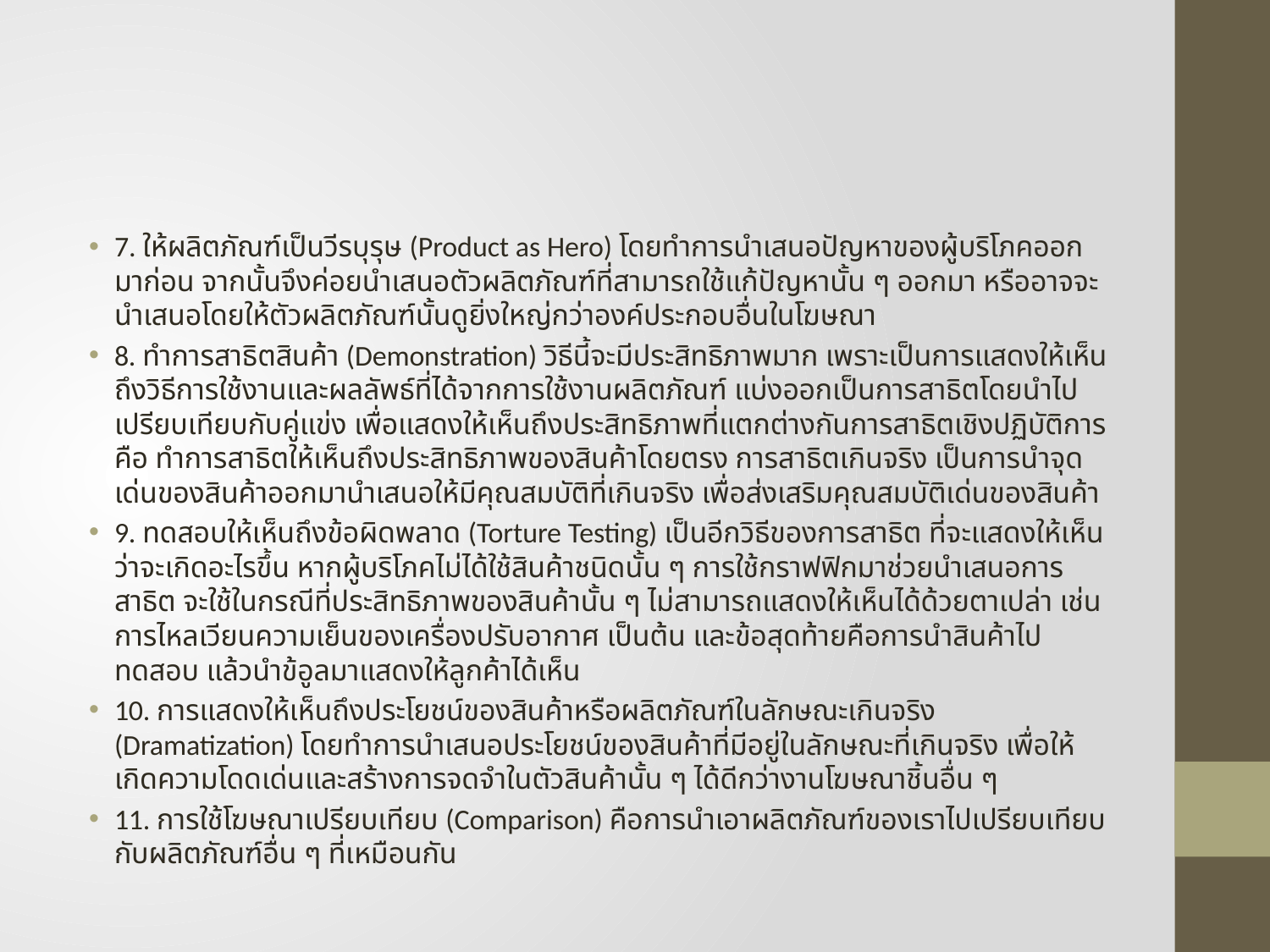

#
7. ให้ผลิตภัณฑ์เป็นวีรบุรุษ (Product as Hero) โดยทำการนำเสนอปัญหาของผู้บริโภคออกมาก่อน จากนั้นจึงค่อยนำเสนอตัวผลิตภัณฑ์ที่สามารถใช้แก้ปัญหานั้น ๆ ออกมา หรืออาจจะนำเสนอโดยให้ตัวผลิตภัณฑ์นั้นดูยิ่งใหญ่กว่าองค์ประกอบอื่นในโฆษณา
8. ทำการสาธิตสินค้า (Demonstration) วิธีนี้จะมีประสิทธิภาพมาก เพราะเป็นการแสดงให้เห็นถึงวิธีการใช้งานและผลลัพธ์ที่ได้จากการใช้งานผลิตภัณฑ์ แบ่งออกเป็นการสาธิตโดยนำไปเปรียบเทียบกับคู่แข่ง เพื่อแสดงให้เห็นถึงประสิทธิภาพที่แตกต่างกันการสาธิตเชิงปฏิบัติการ คือ ทำการสาธิตให้เห็นถึงประสิทธิภาพของสินค้าโดยตรง การสาธิตเกินจริง เป็นการนำจุดเด่นของสินค้าออกมานำเสนอให้มีคุณสมบัติที่เกินจริง เพื่อส่งเสริมคุณสมบัติเด่นของสินค้า
9. ทดสอบให้เห็นถึงข้อผิดพลาด (Torture Testing) เป็นอีกวิธีของการสาธิต ที่จะแสดงให้เห็นว่าจะเกิดอะไรขึ้น หากผู้บริโภคไม่ได้ใช้สินค้าชนิดนั้น ๆ การใช้กราฟฟิกมาช่วยนำเสนอการสาธิต จะใช้ในกรณีที่ประสิทธิภาพของสินค้านั้น ๆ ไม่สามารถแสดงให้เห็นได้ด้วยตาเปล่า เช่น การไหลเวียนความเย็นของเครื่องปรับอากาศ เป็นต้น และข้อสุดท้ายคือการนำสินค้าไปทดสอบ แล้วนำข้อูลมาแสดงให้ลูกค้าได้เห็น
10. การแสดงให้เห็นถึงประโยชน์ของสินค้าหรือผลิตภัณฑ์ในลักษณะเกินจริง (Dramatization) โดยทำการนำเสนอประโยชน์ของสินค้าที่มีอยู่ในลักษณะที่เกินจริง เพื่อให้เกิดความโดดเด่นและสร้างการจดจำในตัวสินค้านั้น ๆ ได้ดีกว่างานโฆษณาชิ้นอื่น ๆ
11. การใช้โฆษณาเปรียบเทียบ (Comparison) คือการนำเอาผลิตภัณฑ์ของเราไปเปรียบเทียบกับผลิตภัณฑ์อื่น ๆ ที่เหมือนกัน